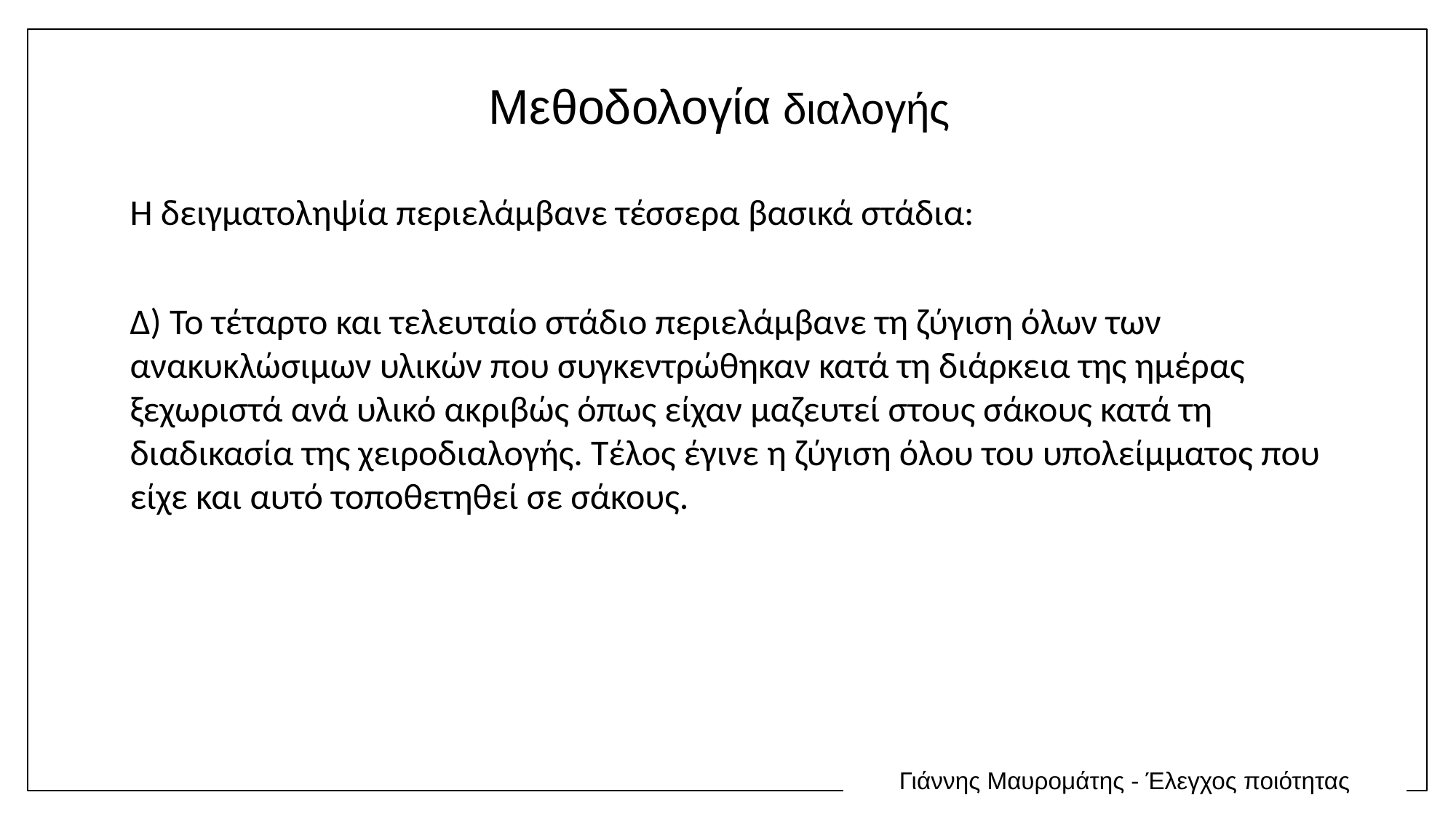

Μεθοδολογία διαλογής

Η δειγματοληψία περιελάμβανε τέσσερα βασικά στάδια:

Δ) Το τέταρτο και τελευταίο στάδιο περιελάμβανε τη ζύγιση όλων των ανακυκλώσιμων υλικών που συγκεντρώθηκαν κατά τη διάρκεια της ημέρας ξεχωριστά ανά υλικό ακριβώς όπως είχαν μαζευτεί στους σάκους κατά τη διαδικασία της χειροδιαλογής. Τέλος έγινε η ζύγιση όλου του υπολείμματος που είχε και αυτό τοποθετηθεί σε σάκους.

Γιάννης Μαυρομάτης - Έλεγχος ποιότητας